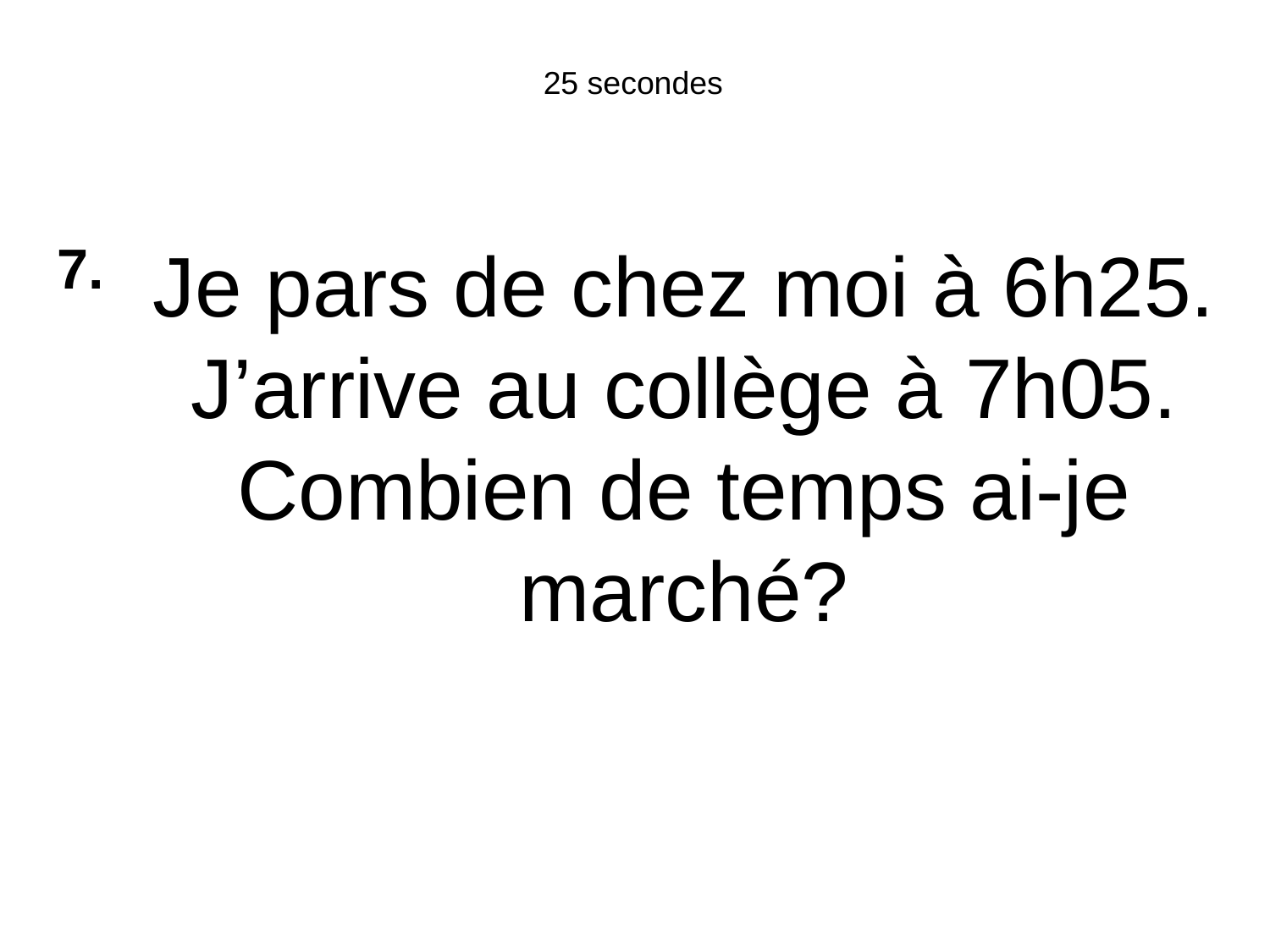

25 secondes
7.
Je pars de chez moi à 6h25.
J’arrive au collège à 7h05.
Combien de temps ai-je marché?